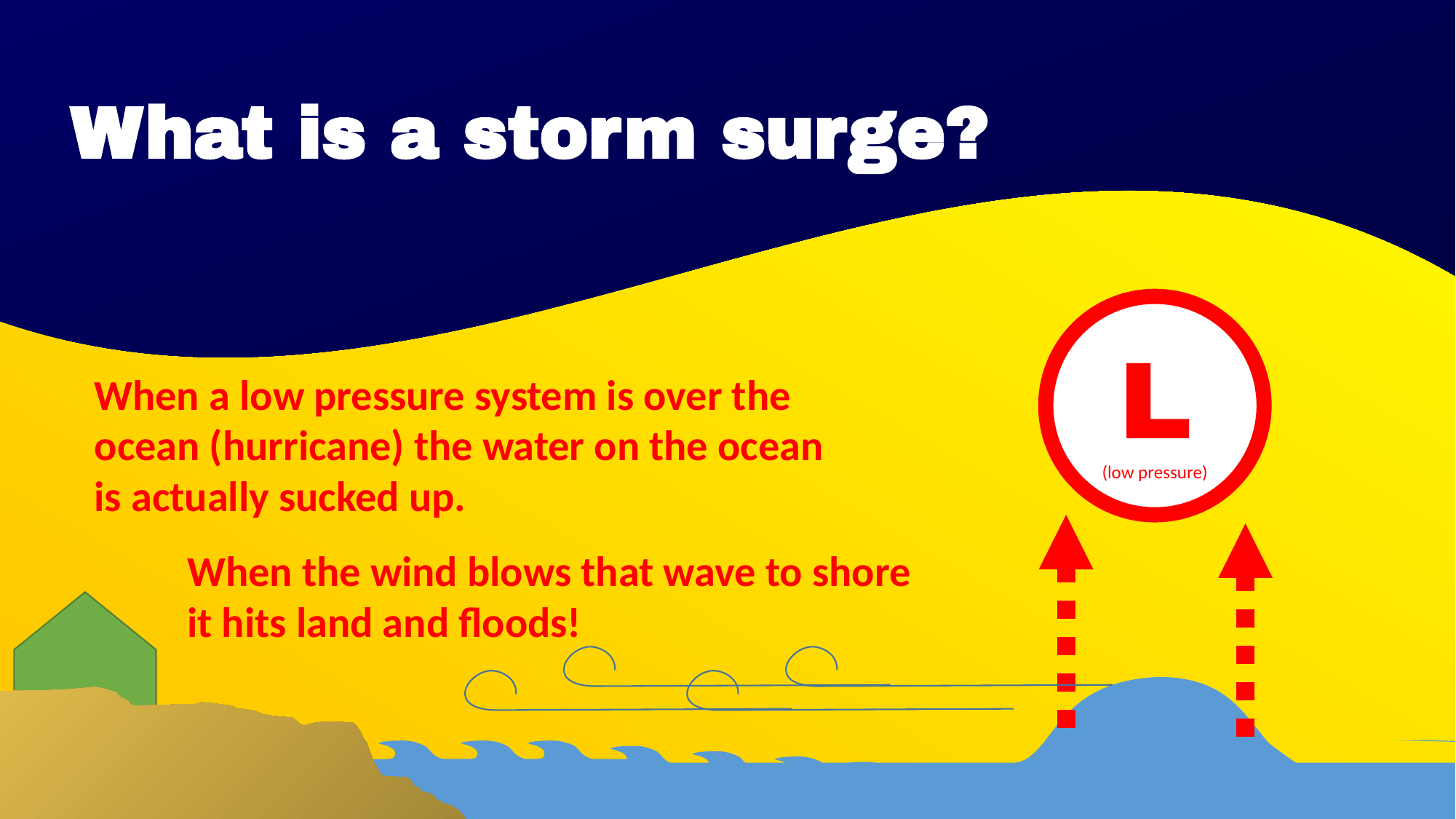

What is a storm surge?
L
(low pressure)
# When a low pressure system is over the ocean (hurricane) the water on the ocean is actually sucked up.
When the wind blows that wave to shore it hits land and floods!